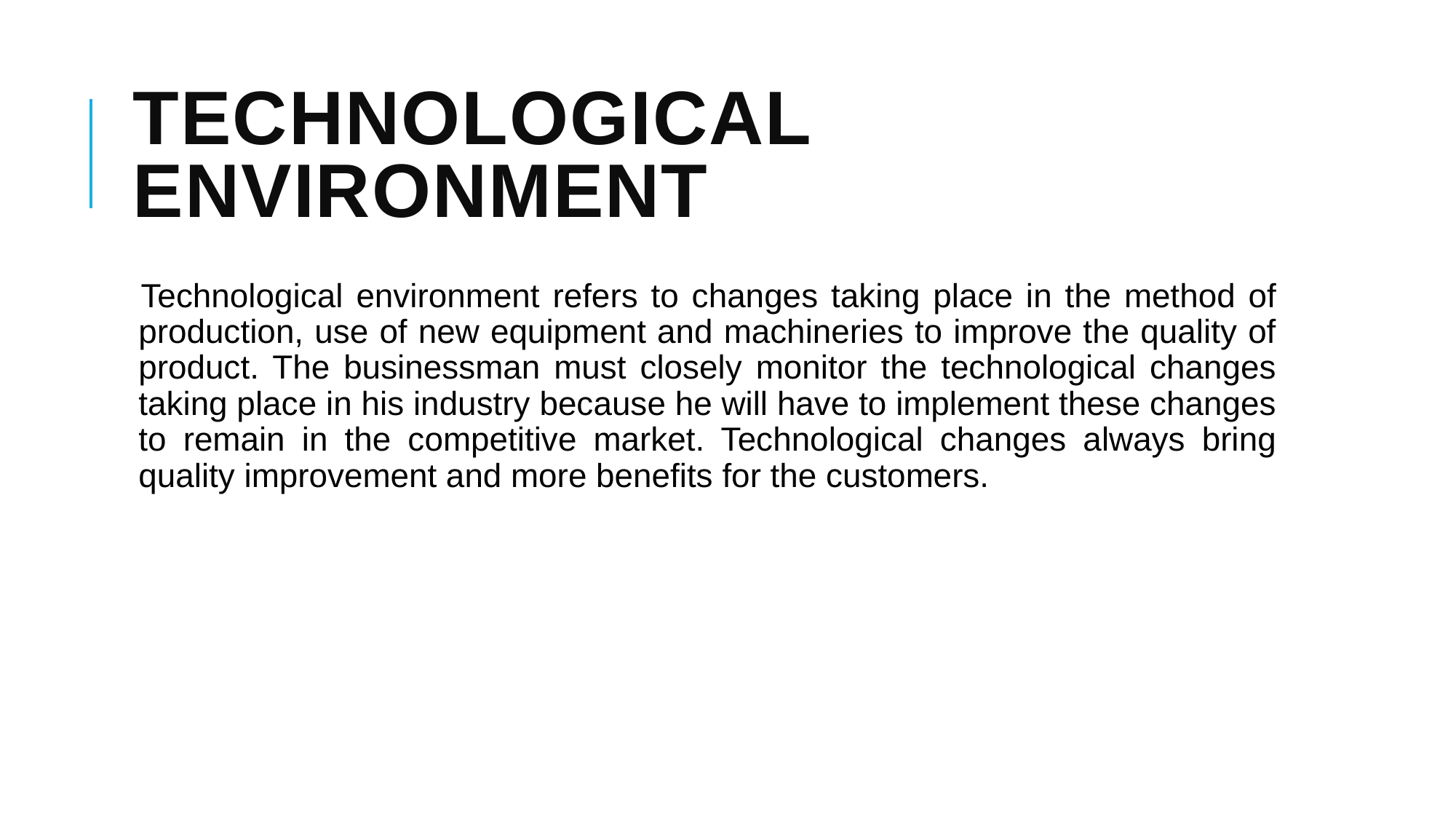

# Technological Environment
 Technological environment refers to changes taking place in the method of production, use of new equipment and machineries to improve the quality of product. The businessman must closely monitor the technological changes taking place in his industry because he will have to implement these changes to remain in the competitive market. Technological changes always bring quality improvement and more benefits for the customers.